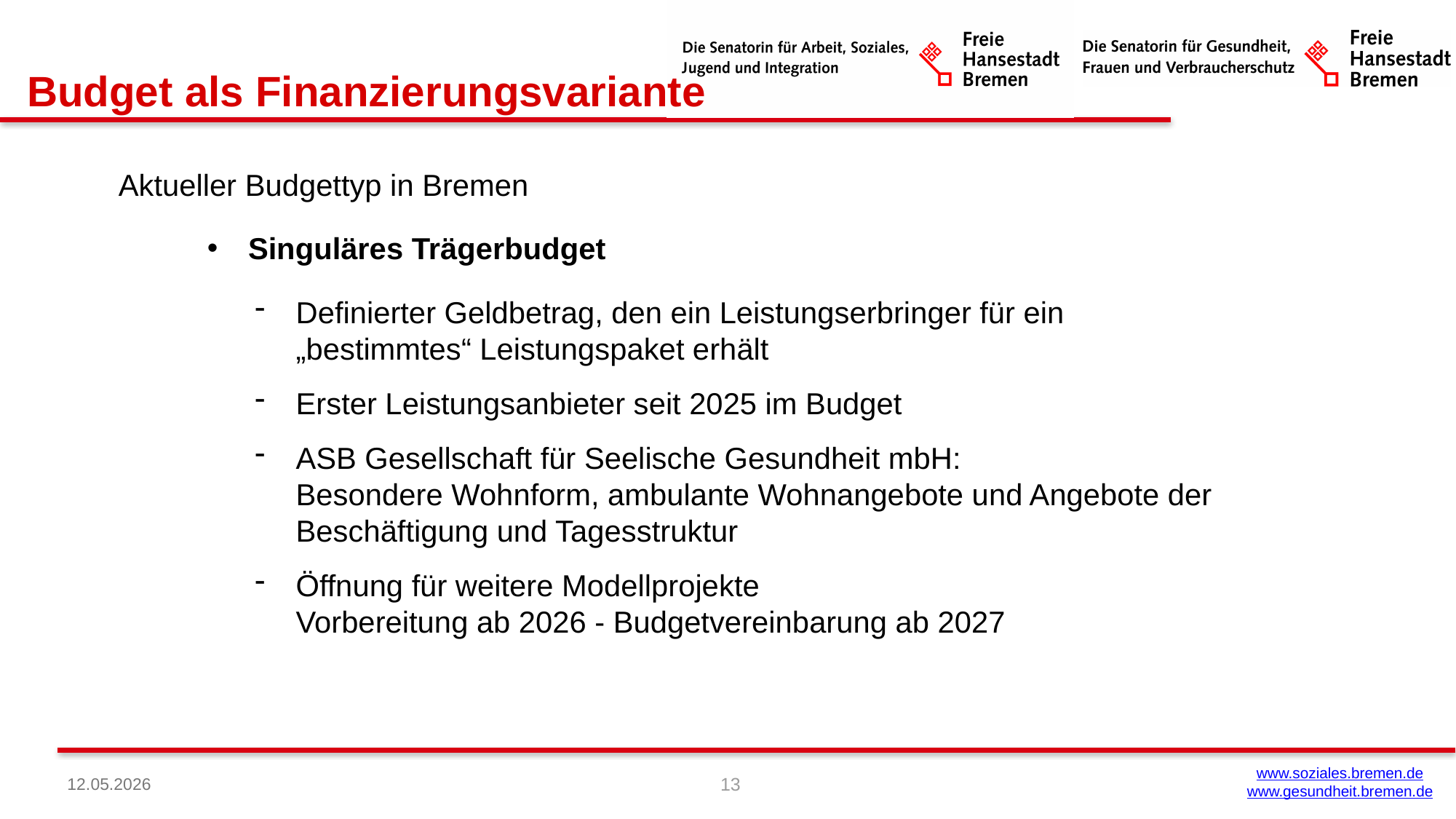

Budget als Finanzierungsvariante

Aktueller Budgettyp in Bremen
Singuläres Trägerbudget
Definierter Geldbetrag, den ein Leistungserbringer für ein „bestimmtes“ Leistungspaket erhält
Erster Leistungsanbieter seit 2025 im Budget
ASB Gesellschaft für Seelische Gesundheit mbH:
Besondere Wohnform, ambulante Wohnangebote und Angebote der Beschäftigung und Tagesstruktur
Öffnung für weitere Modellprojekte
Vorbereitung ab 2026 - Budgetvereinbarung ab 2027
13